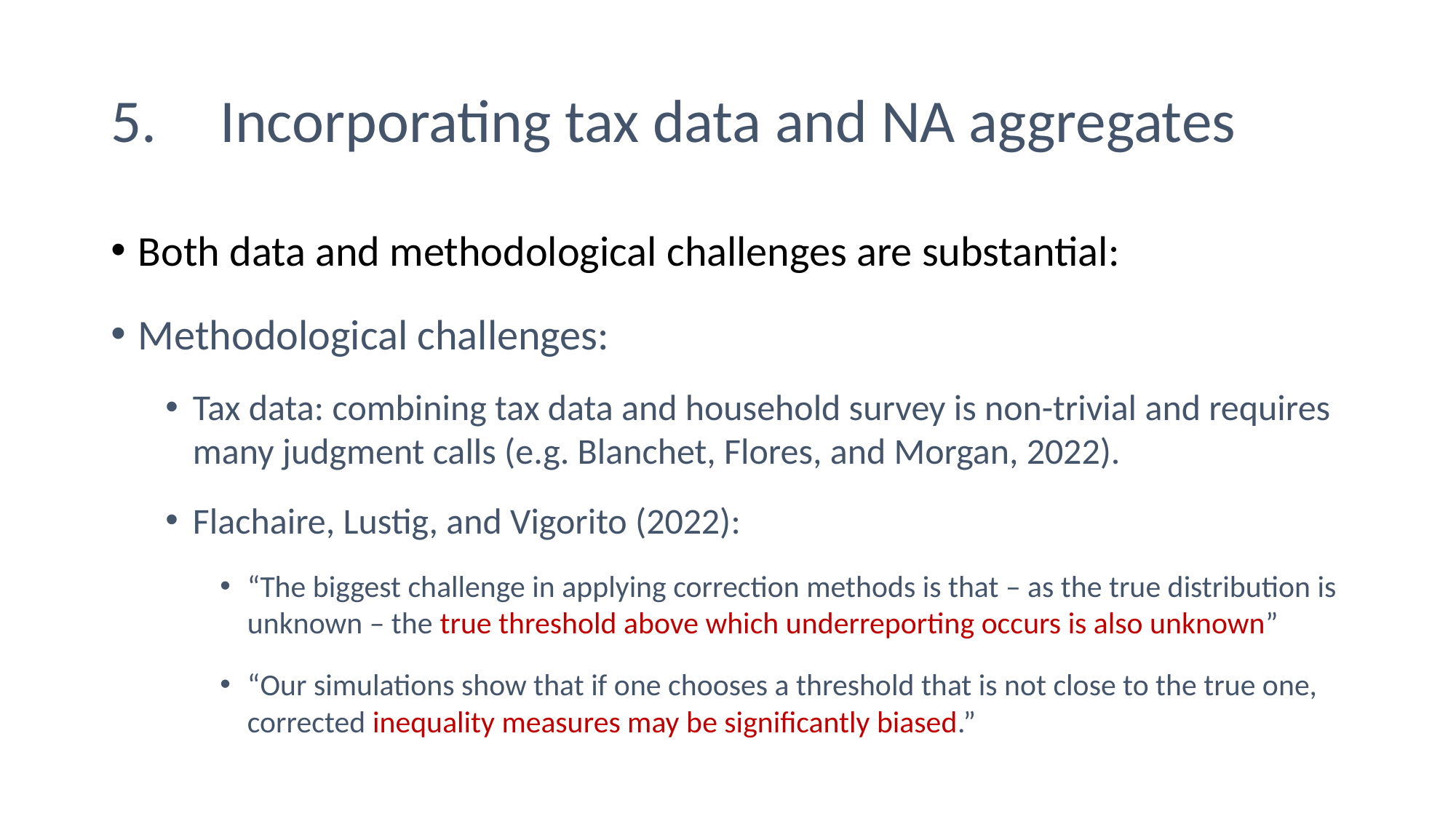

# 5.	Incorporating tax data and NA aggregates
Both data and methodological challenges are substantial:
Methodological challenges:
Tax data: combining tax data and household survey is non-trivial and requires many judgment calls (e.g. Blanchet, Flores, and Morgan, 2022).
Flachaire, Lustig, and Vigorito (2022):
“The biggest challenge in applying correction methods is that – as the true distribution is unknown – the true threshold above which underreporting occurs is also unknown”
“Our simulations show that if one chooses a threshold that is not close to the true one, corrected inequality measures may be significantly biased.”